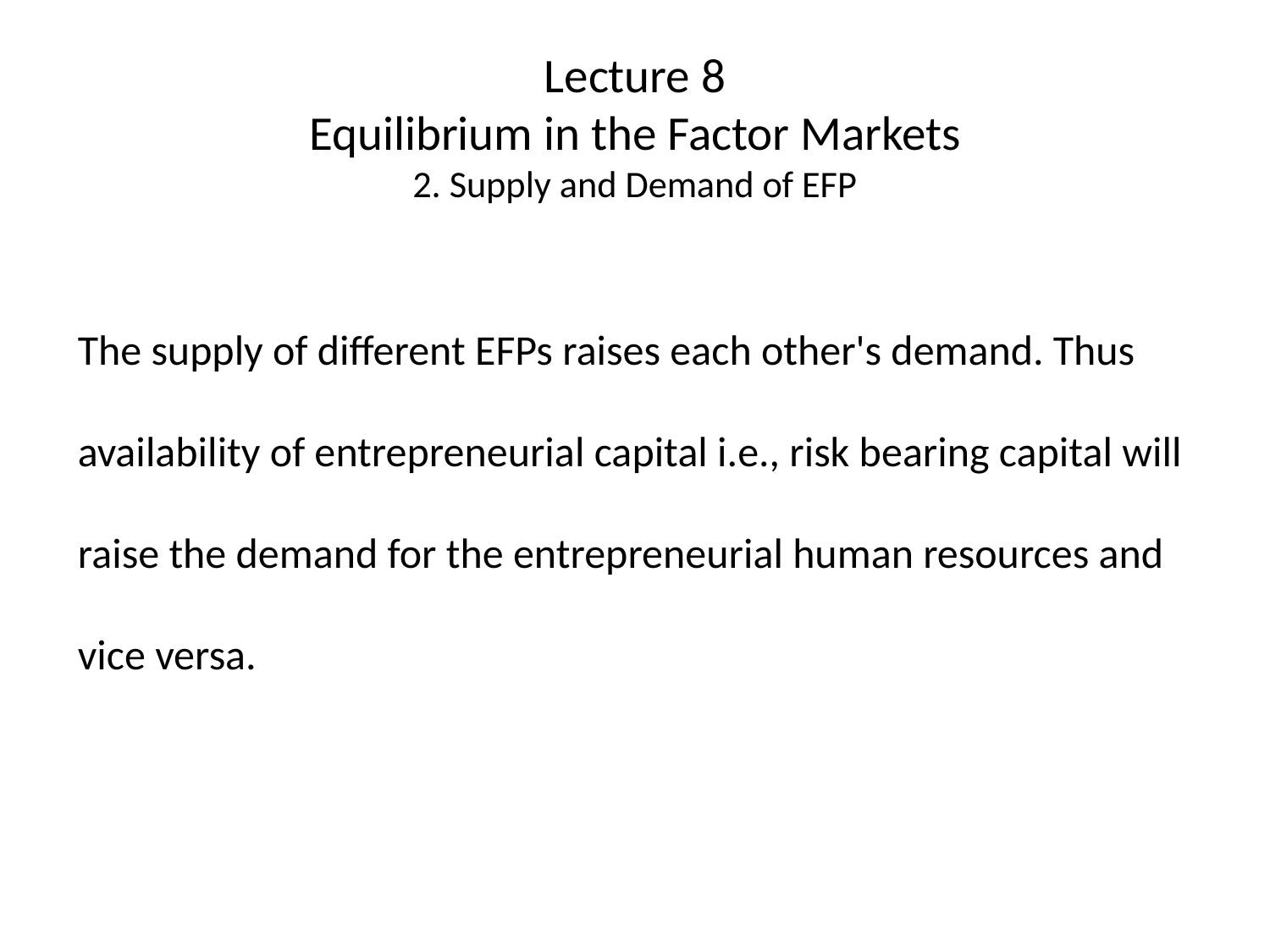

# Lecture 8 Equilibrium in the Factor Markets 2. Supply and Demand of EFP
The supply of different EFPs raises each other's demand. Thus availability of entrepreneurial capital i.e., risk bearing capital will raise the demand for the entrepreneurial human resources and vice versa.